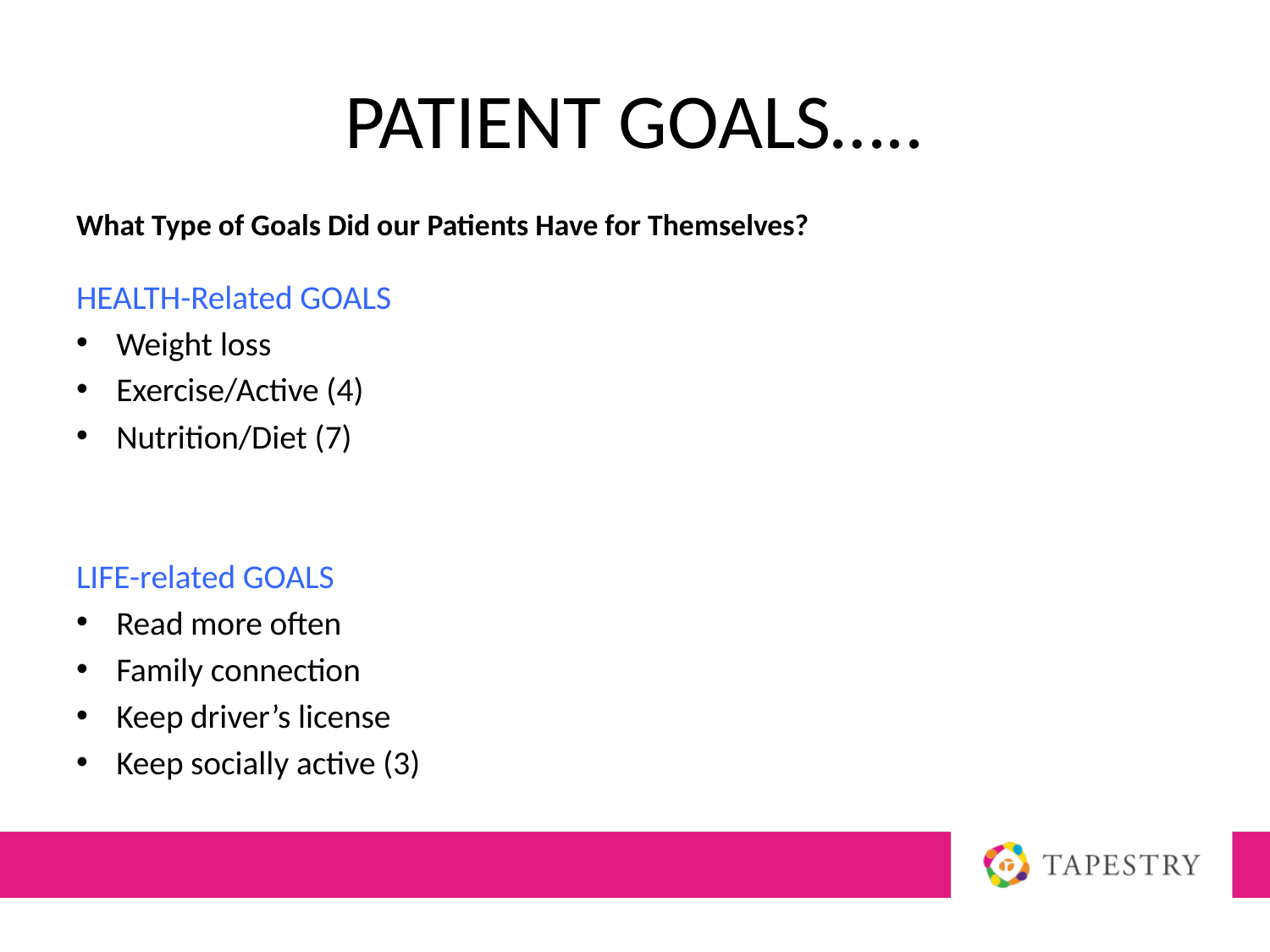

# Patient Goals…..

What Type of Goals Did our Patients Have for Themselves?

HEALTH-Related GOALS
Weight loss
Exercise/Active (4)
Nutrition/Diet (7)

LIFE-related GOALS
Read more often
Family connection
Keep driver’s license
Keep socially active (3)